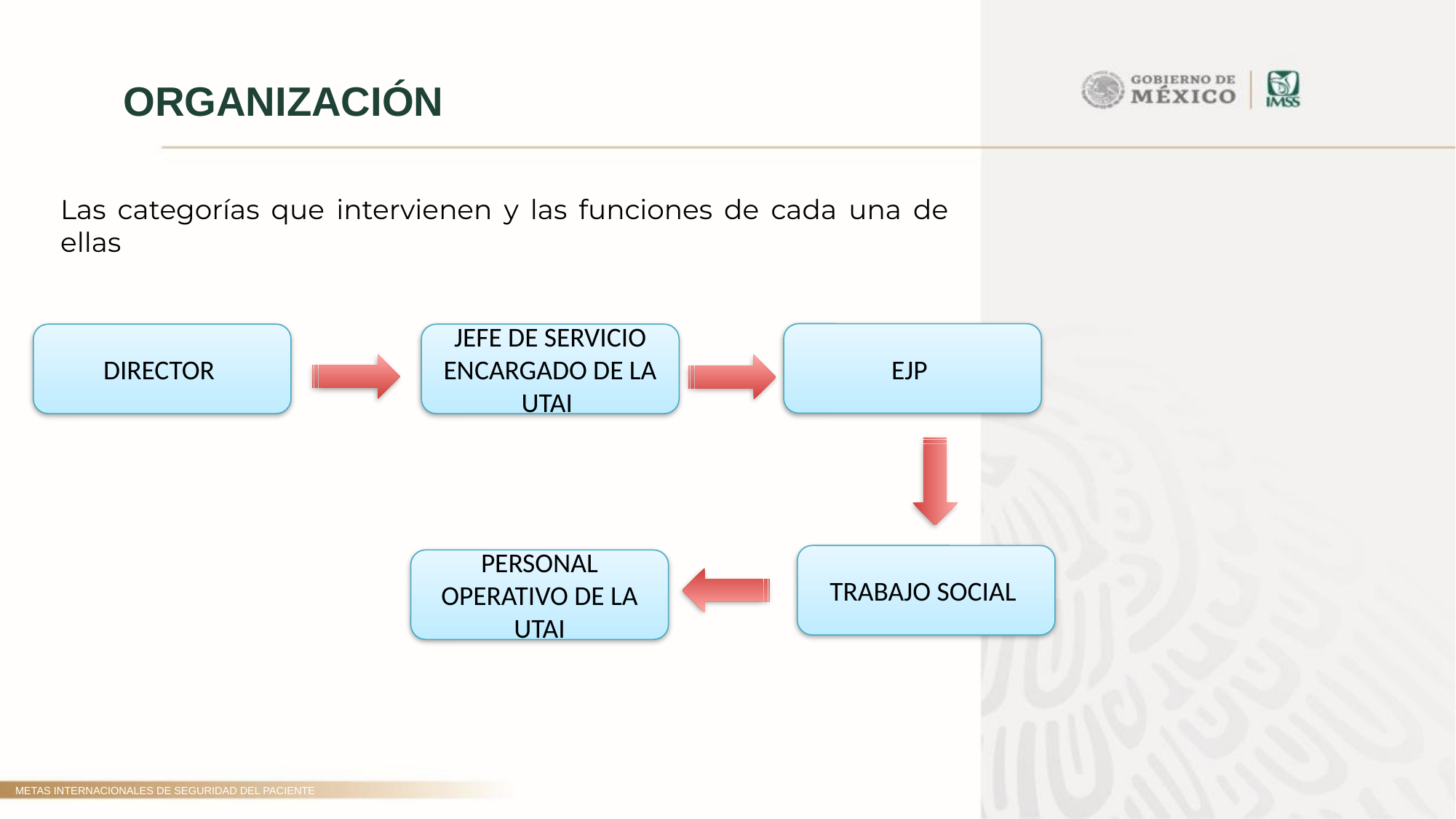

ORGANIZACIÓN
Las categorías que intervienen y las funciones de cada una de ellas
EJP
DIRECTOR
JEFE DE SERVICIO ENCARGADO DE LA UTAI

TRABAJO SOCIAL
PERSONAL OPERATIVO DE LA UTAI

METAS INTERNACIONALES DE SEGURIDAD DEL PACIENTE